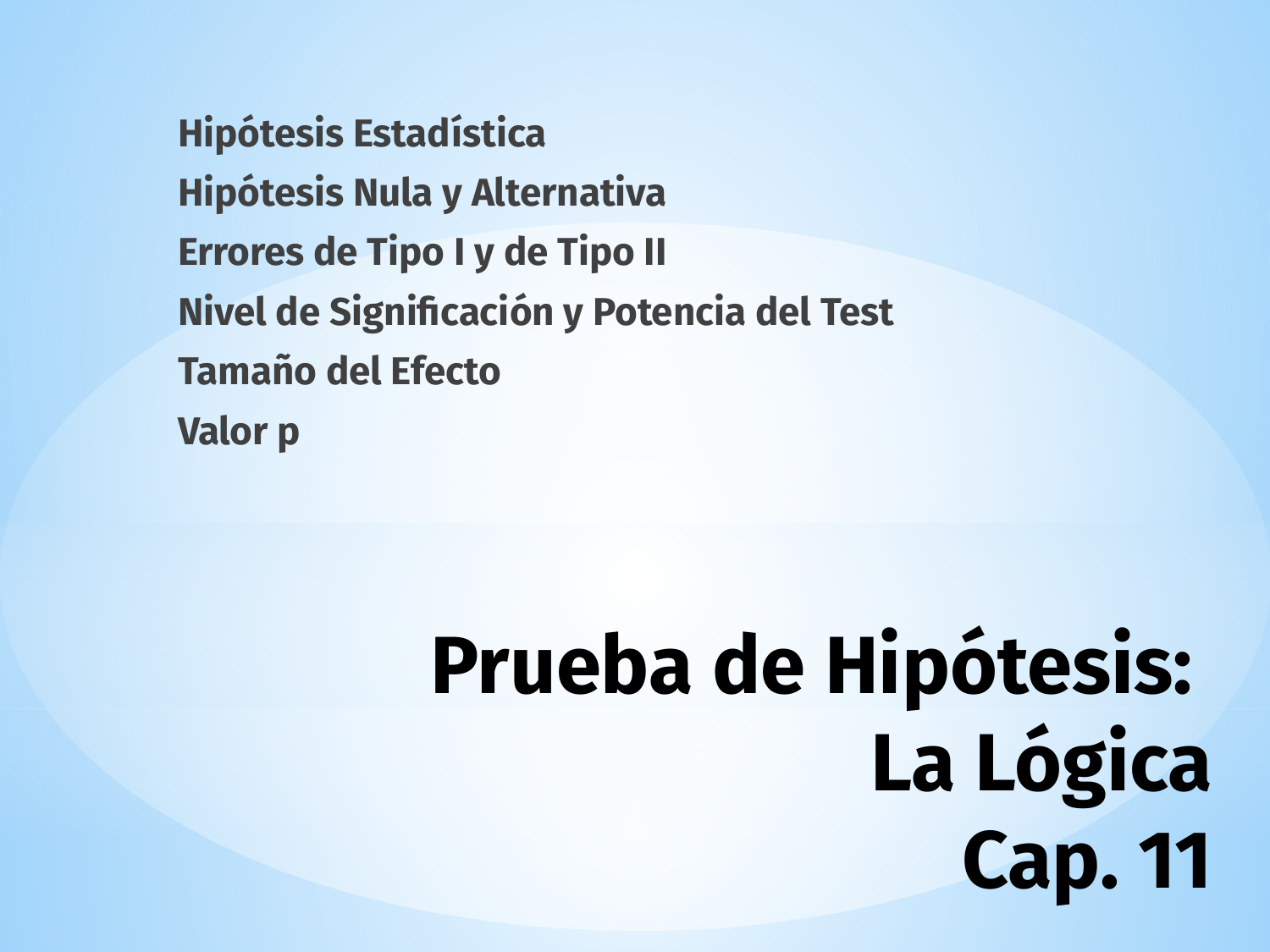

Hipótesis Estadística
Hipótesis Nula y Alternativa
Errores de Tipo I y de Tipo II
Nivel de Significación y Potencia del Test
Tamaño del Efecto
Valor p

# Prueba de Hipótesis: La Lógica Cap. 11